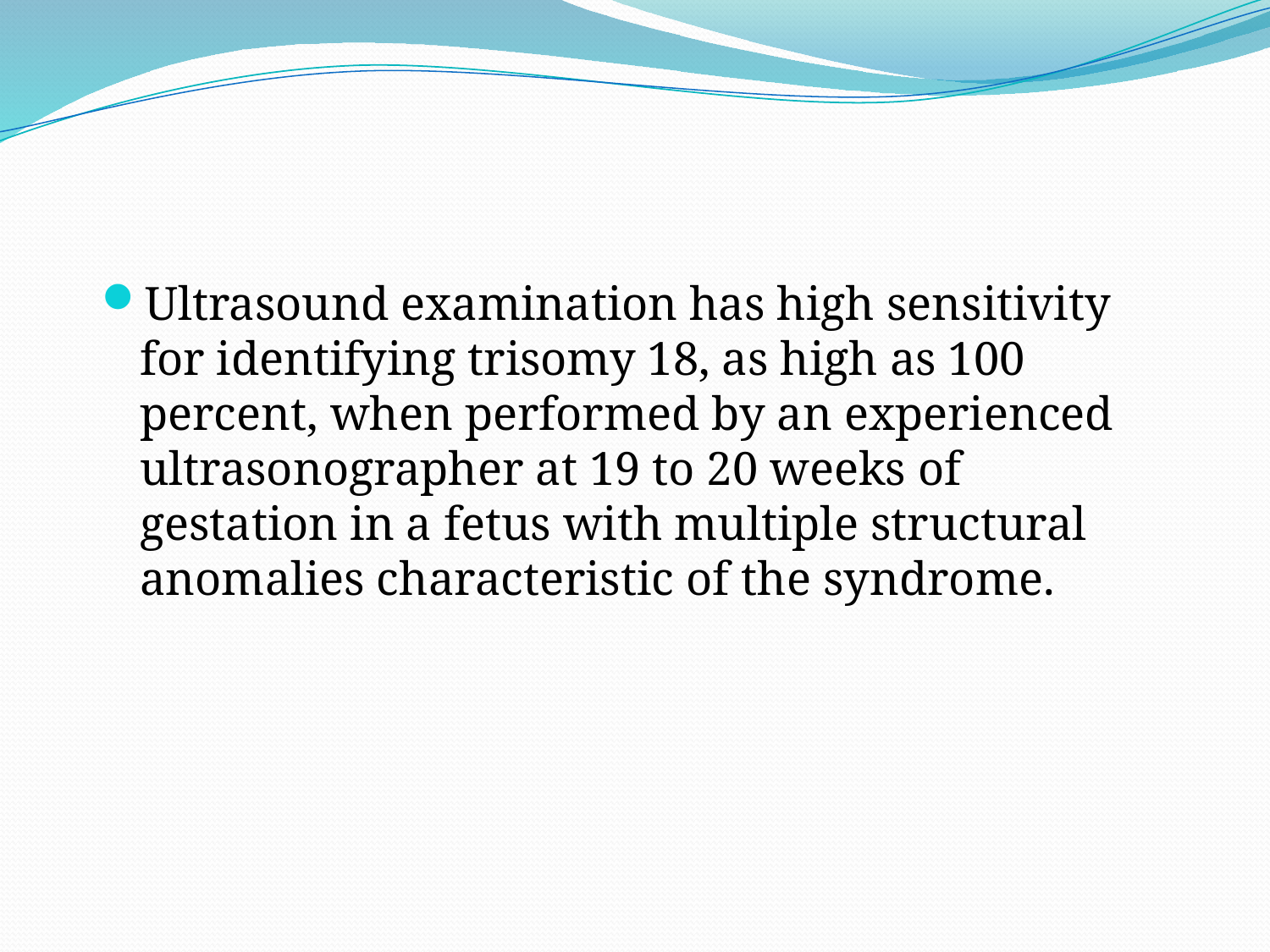

#
Ultrasound examination has high sensitivity for identifying trisomy 18, as high as 100 percent, when performed by an experienced ultrasonographer at 19 to 20 weeks of gestation in a fetus with multiple structural anomalies characteristic of the syndrome.